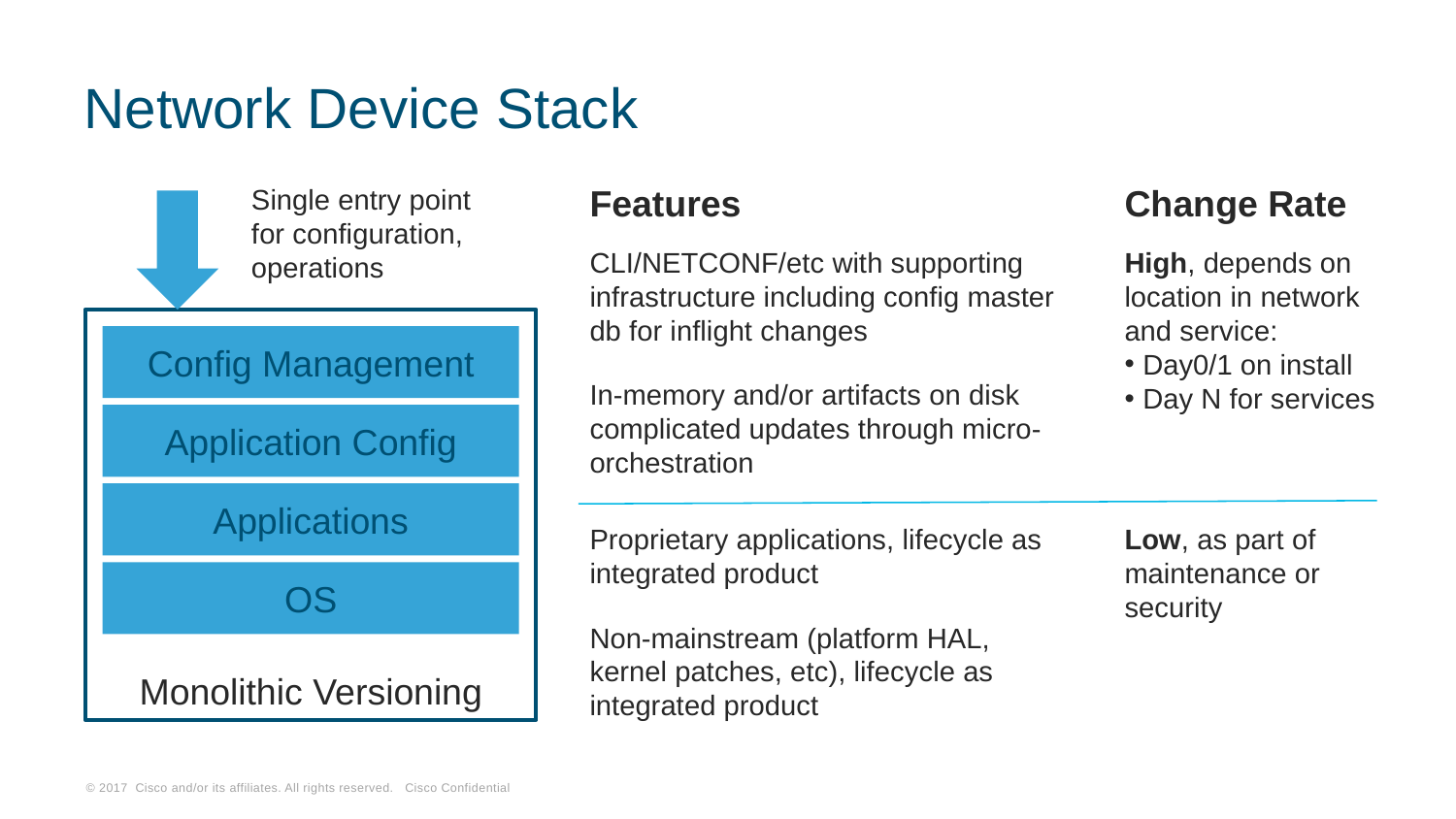

# Network Device Stack
Single entry point for configuration, operations
Features
Change Rate

CLI/NETCONF/etc with supporting infrastructure including config master db for inflight changes
High, depends on location in network and service:
Day0/1 on install
Day N for services
Monolithic Versioning
Config Management
In-memory and/or artifacts on disk complicated updates through micro-orchestration
Application Config
Applications
Proprietary applications, lifecycle as integrated product
Low, as part of maintenance or security
OS
Non-mainstream (platform HAL, kernel patches, etc), lifecycle as integrated product